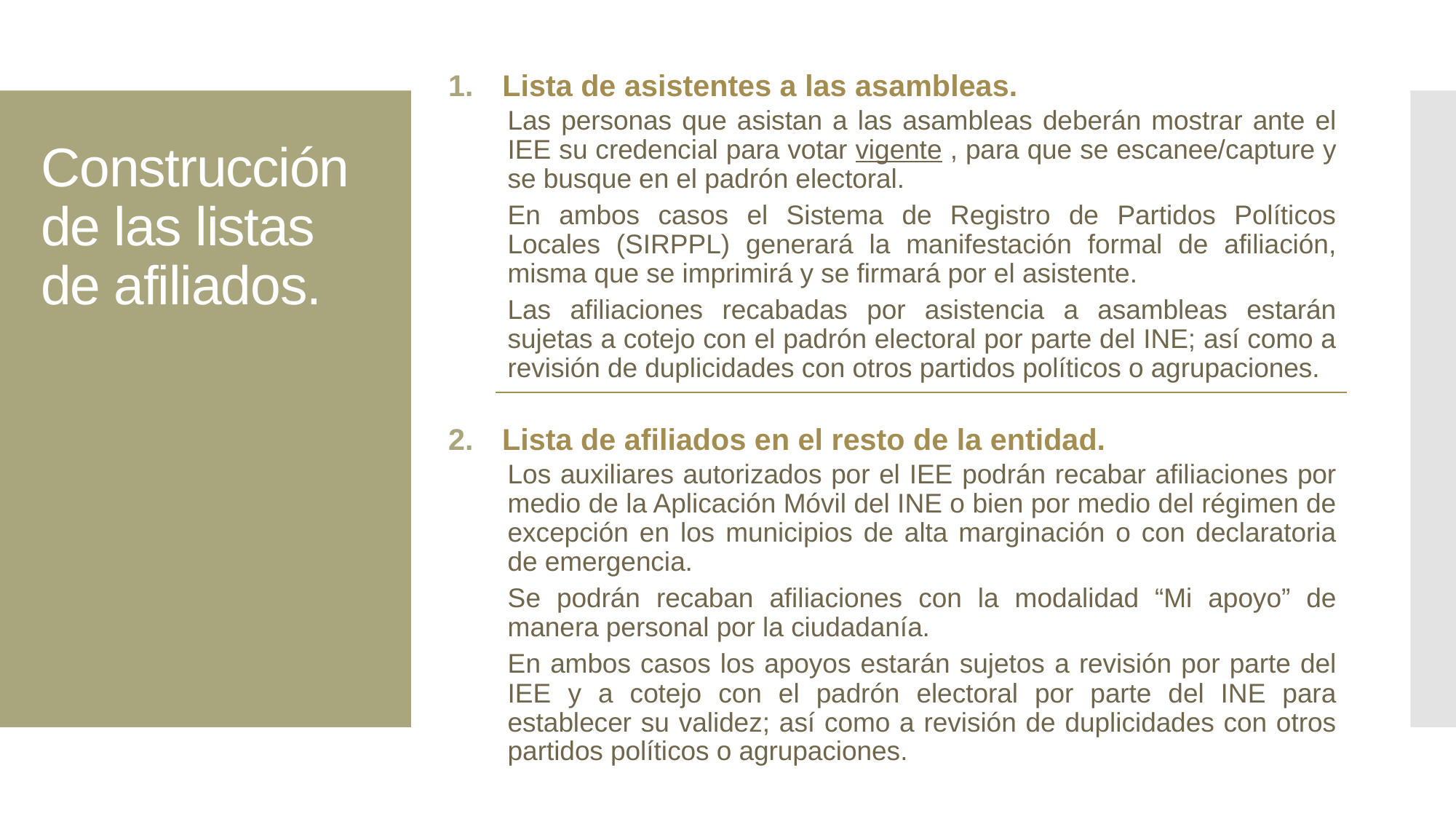

Lista de asistentes a las asambleas.
Las personas que asistan a las asambleas deberán mostrar ante el IEE su credencial para votar vigente , para que se escanee/capture y se busque en el padrón electoral.
En ambos casos el Sistema de Registro de Partidos Políticos Locales (SIRPPL) generará la manifestación formal de afiliación, misma que se imprimirá y se firmará por el asistente.
Las afiliaciones recabadas por asistencia a asambleas estarán sujetas a cotejo con el padrón electoral por parte del INE; así como a revisión de duplicidades con otros partidos políticos o agrupaciones.

# Construcción de las listas de afiliados.
Lista de afiliados en el resto de la entidad.
Los auxiliares autorizados por el IEE podrán recabar afiliaciones por medio de la Aplicación Móvil del INE o bien por medio del régimen de excepción en los municipios de alta marginación o con declaratoria de emergencia.
Se podrán recaban afiliaciones con la modalidad “Mi apoyo” de manera personal por la ciudadanía.
En ambos casos los apoyos estarán sujetos a revisión por parte del IEE y a cotejo con el padrón electoral por parte del INE para establecer su validez; así como a revisión de duplicidades con otros partidos políticos o agrupaciones.